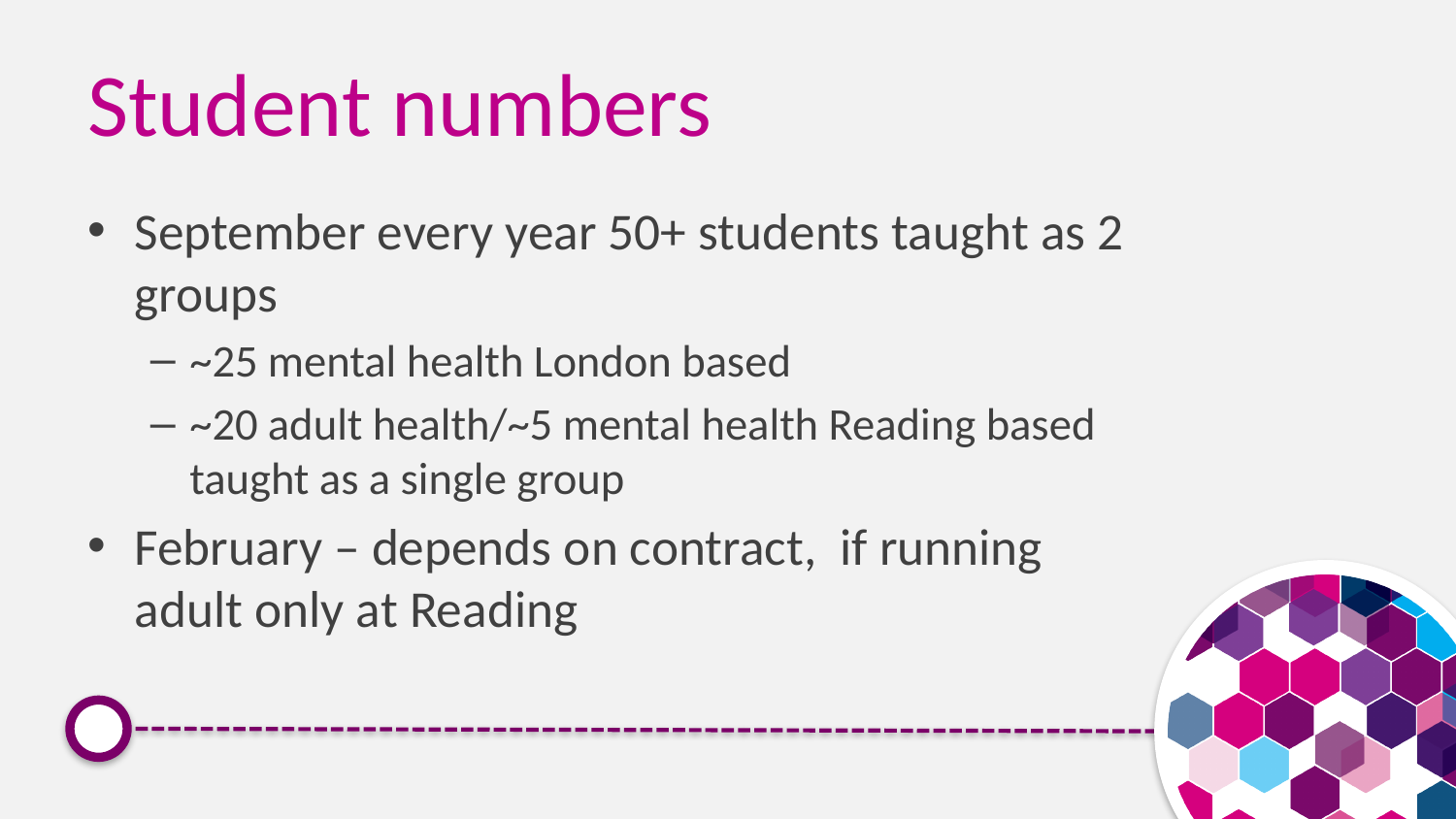

# Student numbers
September every year 50+ students taught as 2 groups
~25 mental health London based
~20 adult health/~5 mental health Reading based taught as a single group
February – depends on contract,  if running adult only at Reading